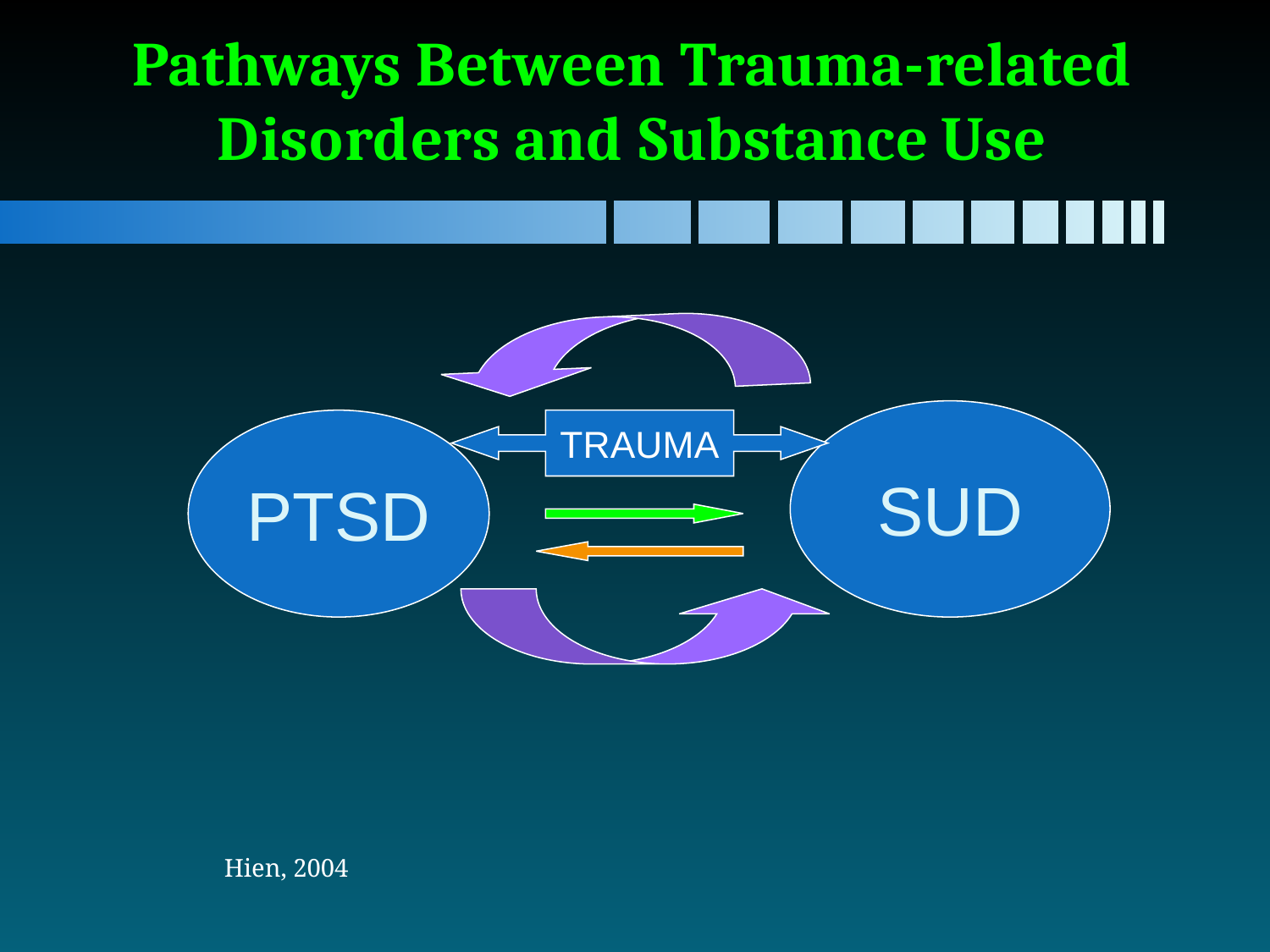

# Pathways Between Trauma-related Disorders and Substance Use

SUD
PTSD
TRAUMA

Hien, 2004